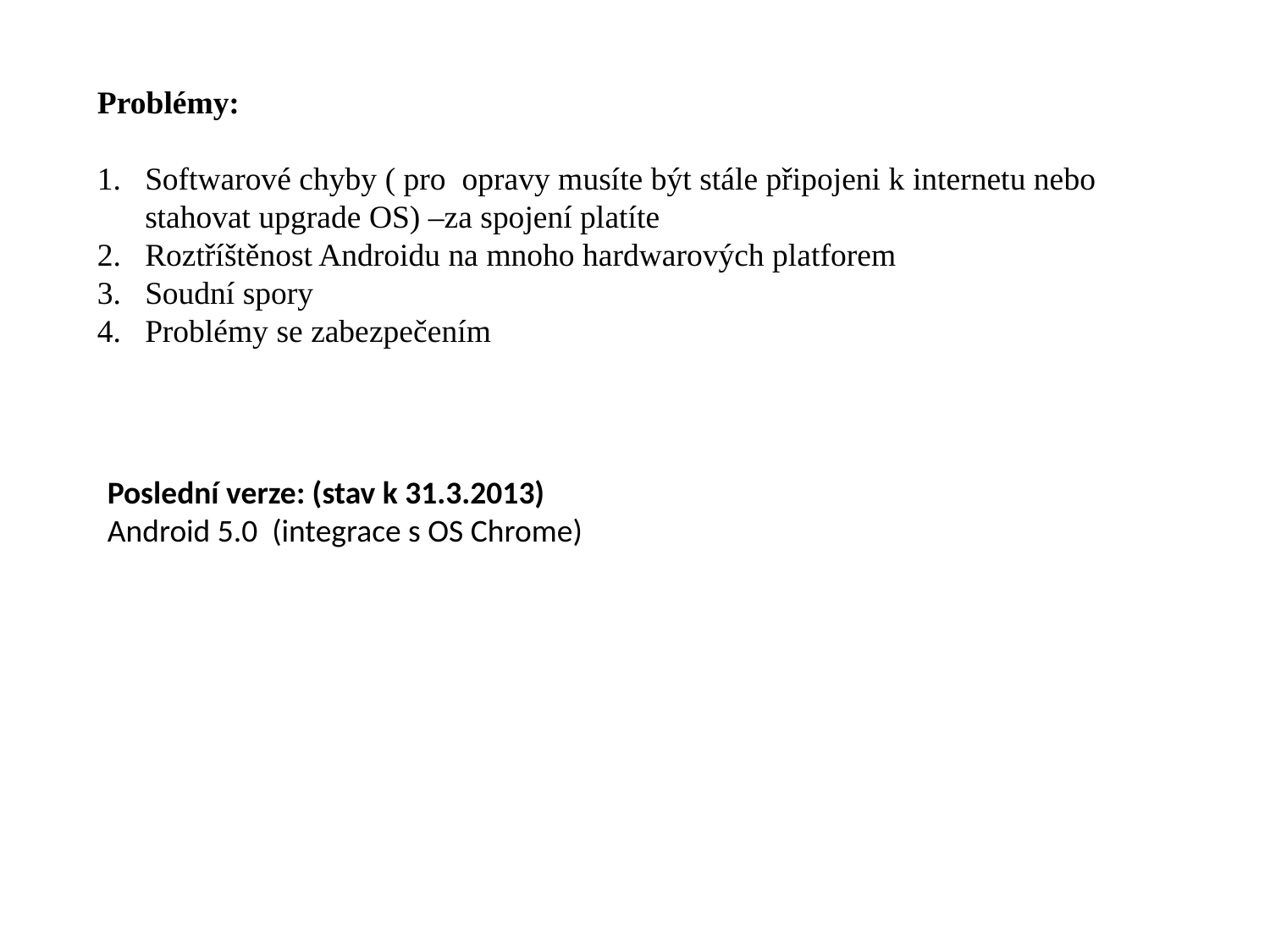

Problémy:

Softwarové chyby ( pro  opravy musíte být stále připojeni k internetu nebo stahovat upgrade OS) –za spojení platíte
Roztříštěnost Androidu na mnoho hardwarových platforem
Soudní spory
Problémy se zabezpečením

Poslední verze: (stav k 31.3.2013)
Android 5.0  (integrace s OS Chrome)